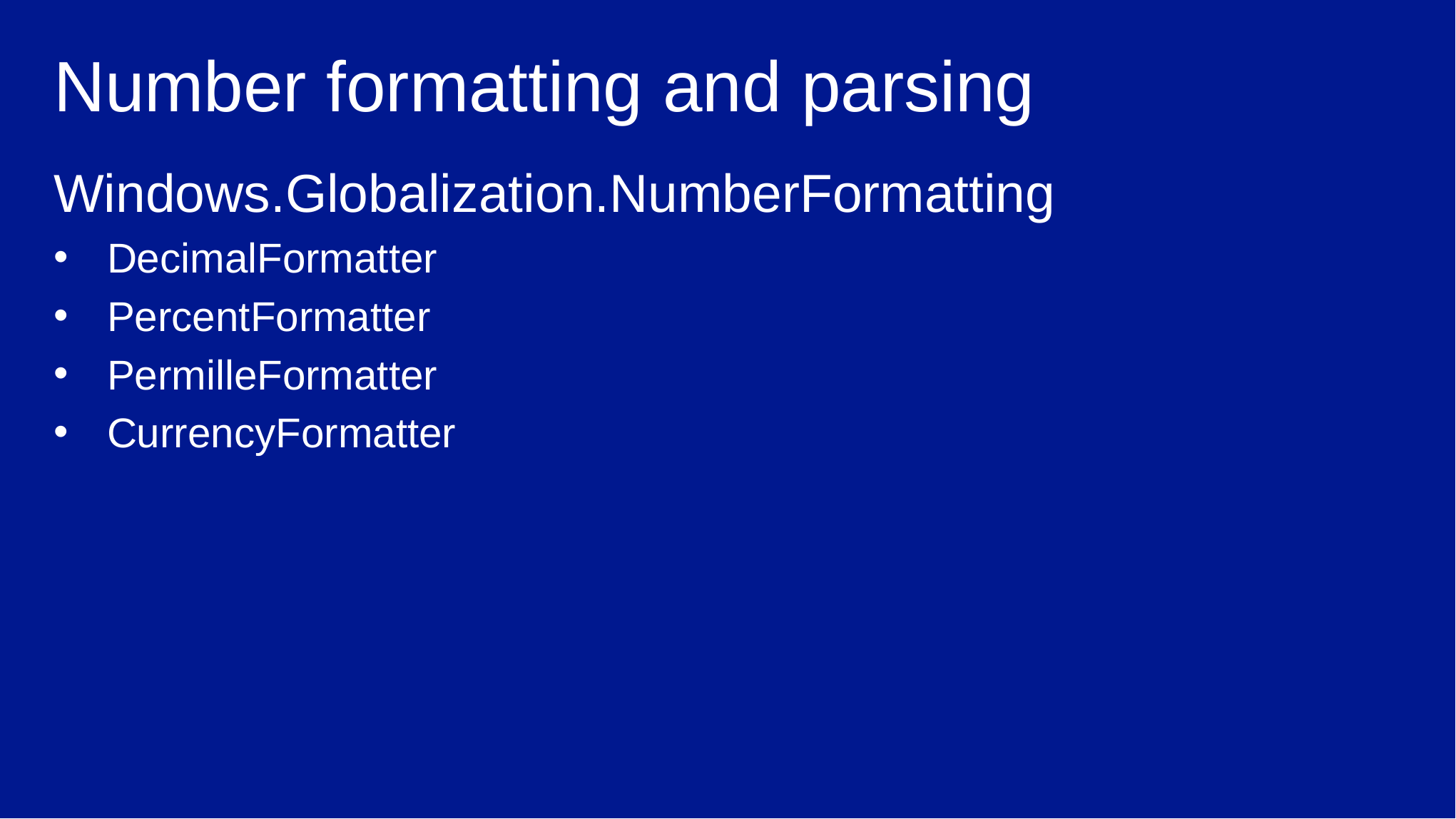

# Number formatting and parsing
Windows.Globalization.NumberFormatting
DecimalFormatter
PercentFormatter
PermilleFormatter
CurrencyFormatter